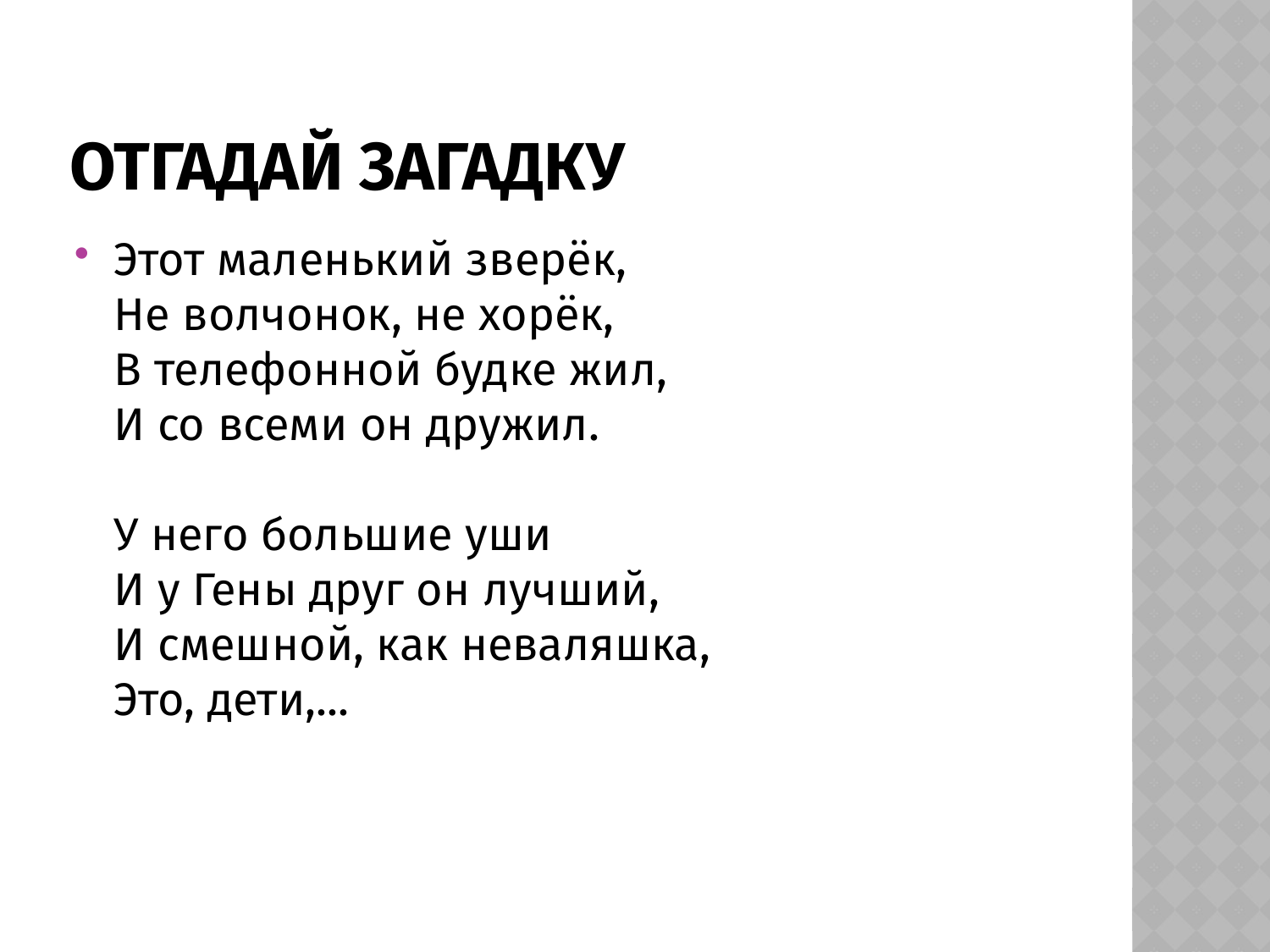

# Отгадай загадку
Этот маленький зверёк, 
Не волчонок, не хорёк, 
В телефонной будке жил, 
И со всеми он дружил. 
У него большие уши 
И у Гены друг он лучший, 
И смешной, как неваляшка, 
Это, дети,...